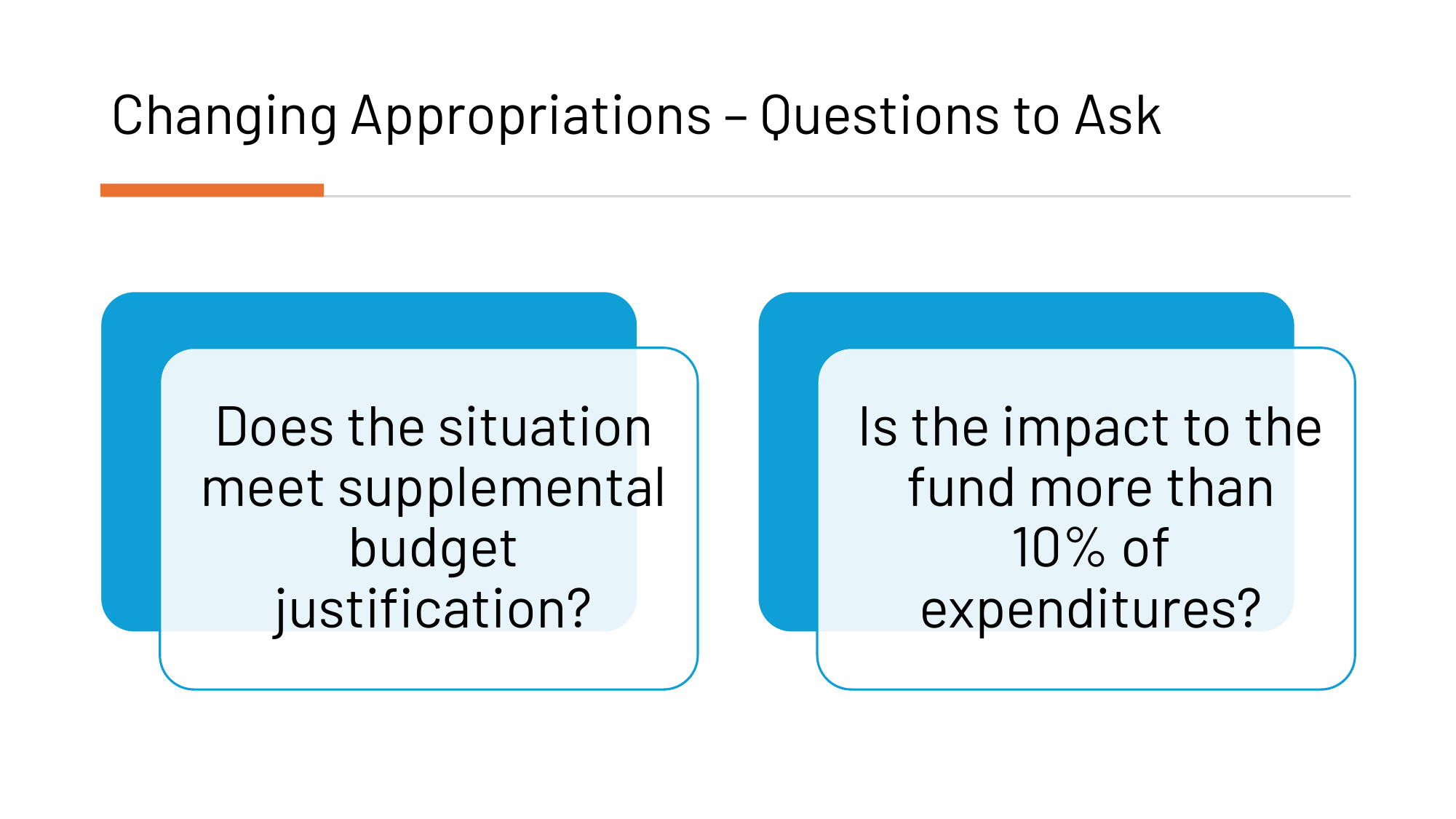

# Changing Appropriations – Questions to Ask

Does the situation meet supplemental budget justification?
Is the impact to the fund more than 10% of expenditures?